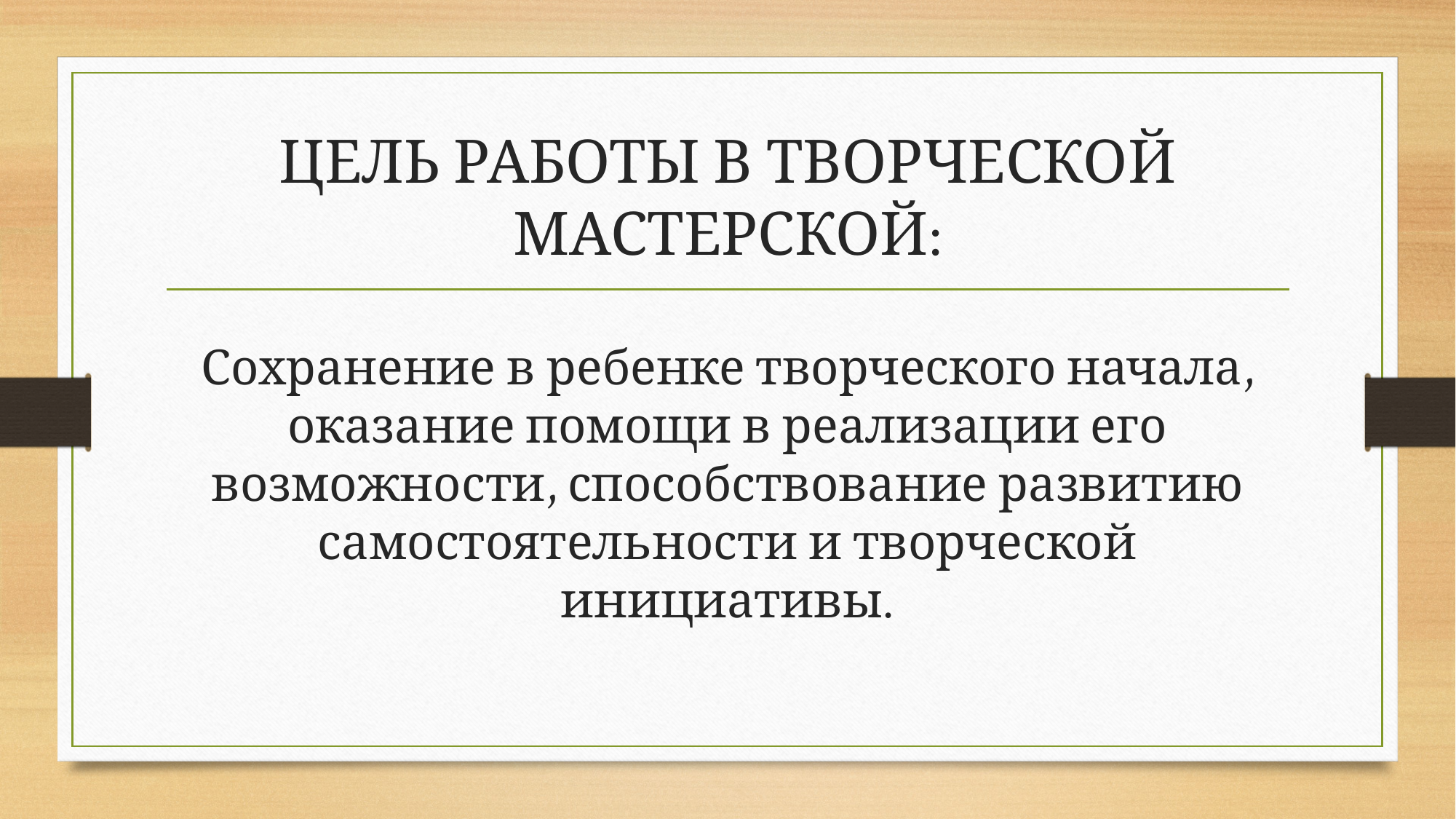

# ЦЕЛЬ РАБОТЫ В ТВОРЧЕСКОЙ МАСТЕРСКОЙ:
Сохранение в ребенке творческого начала, оказание помощи в реализации его возможности, способствование развитию самостоятельности и творческой инициативы.